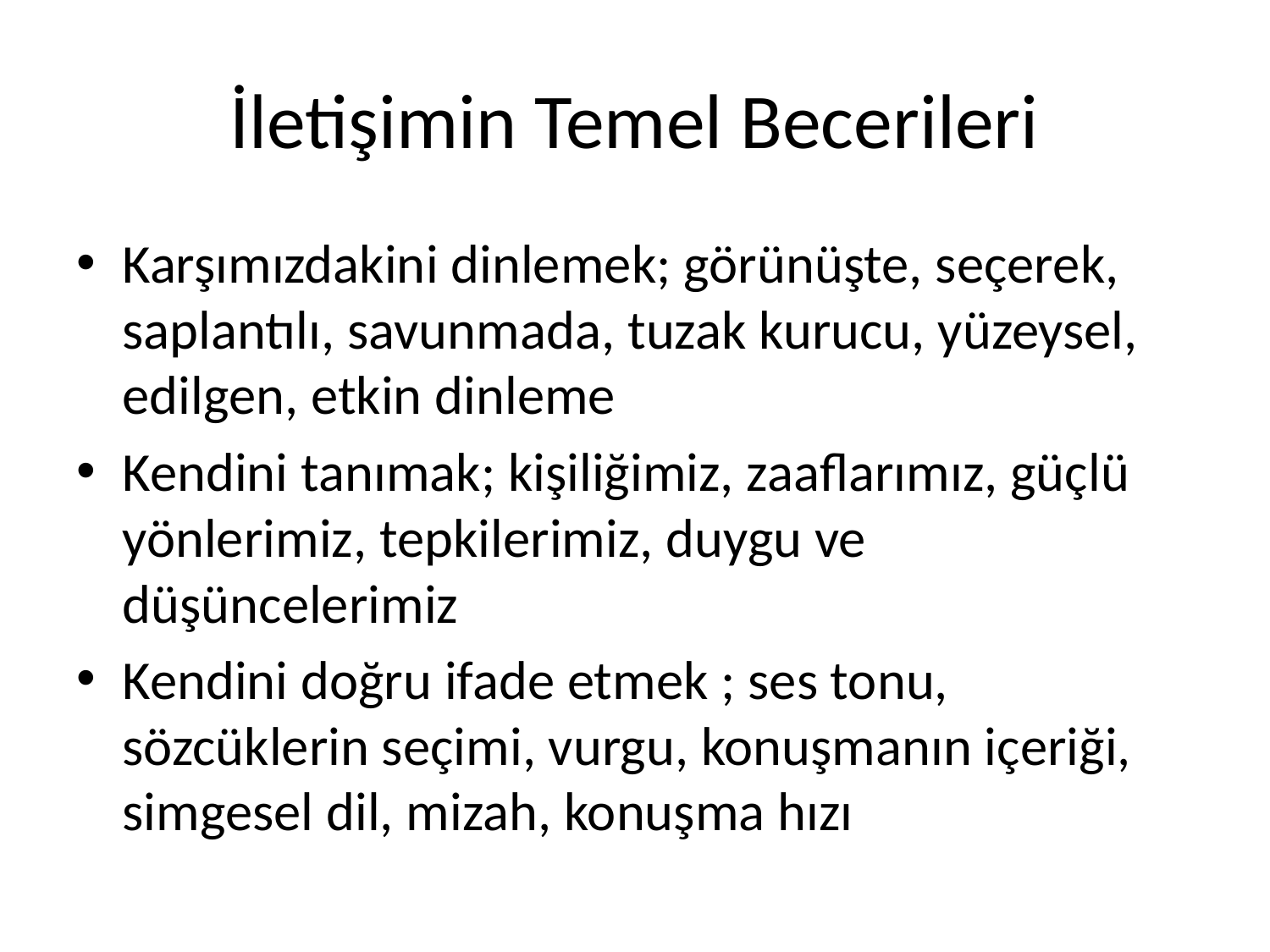

# İletişimin Temel Becerileri
Karşımızdakini dinlemek; görünüşte, seçerek, saplantılı, savunmada, tuzak kurucu, yüzeysel, edilgen, etkin dinleme
Kendini tanımak; kişiliğimiz, zaaflarımız, güçlü yönlerimiz, tepkilerimiz, duygu ve düşüncelerimiz
Kendini doğru ifade etmek ; ses tonu, sözcüklerin seçimi, vurgu, konuşmanın içeriği, simgesel dil, mizah, konuşma hızı